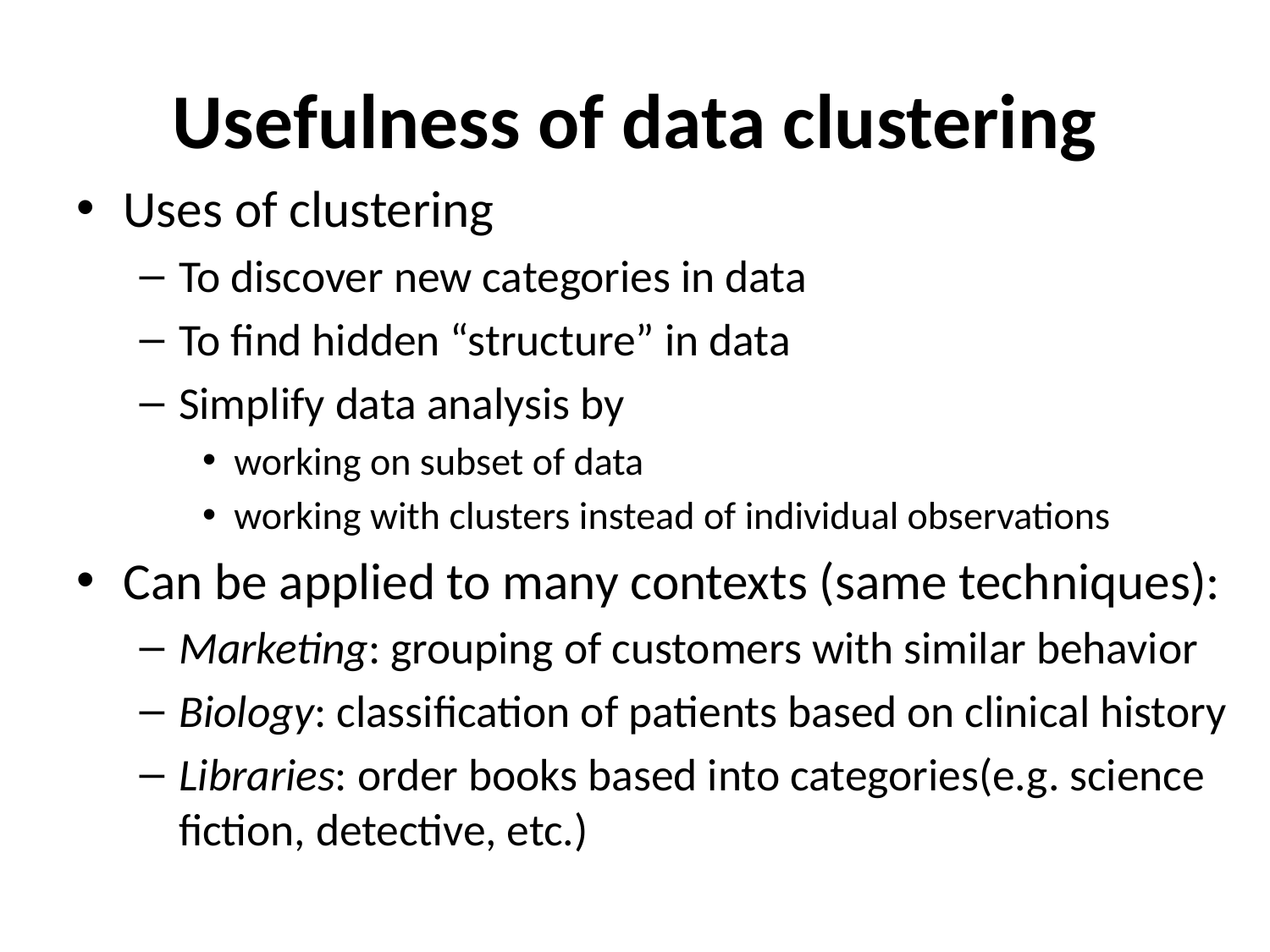

# Usefulness of data clustering
Uses of clustering
To discover new categories in data
To find hidden “structure” in data
Simplify data analysis by
working on subset of data
working with clusters instead of individual observations
Can be applied to many contexts (same techniques):
Marketing: grouping of customers with similar behavior
Biology: classification of patients based on clinical history
Libraries: order books based into categories(e.g. science fiction, detective, etc.)